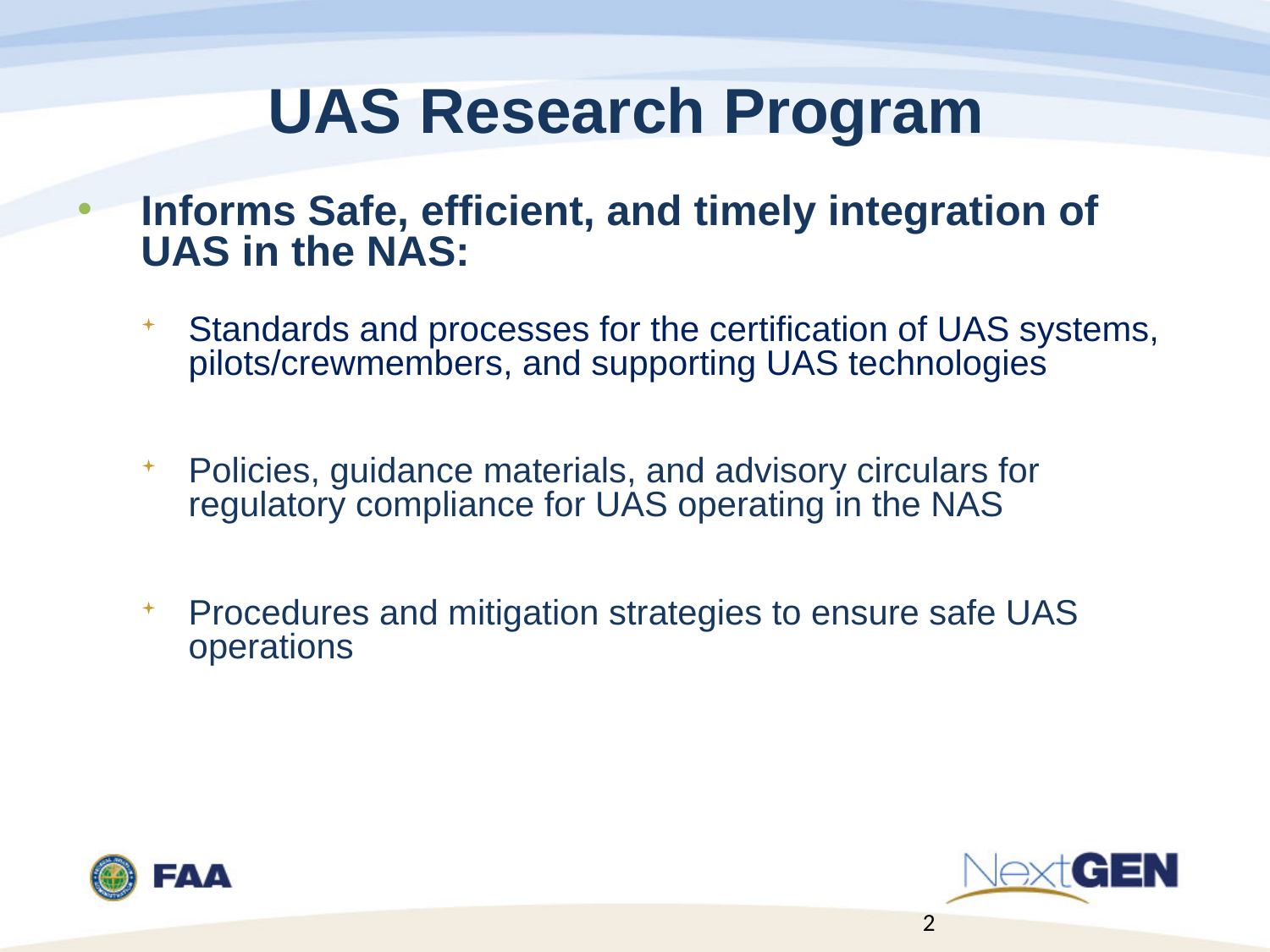

# UAS Research Program
Informs Safe, efficient, and timely integration of UAS in the NAS:

Standards and processes for the certification of UAS systems, pilots/crewmembers, and supporting UAS technologies

Policies, guidance materials, and advisory circulars for regulatory compliance for UAS operating in the NAS

Procedures and mitigation strategies to ensure safe UAS operations

2